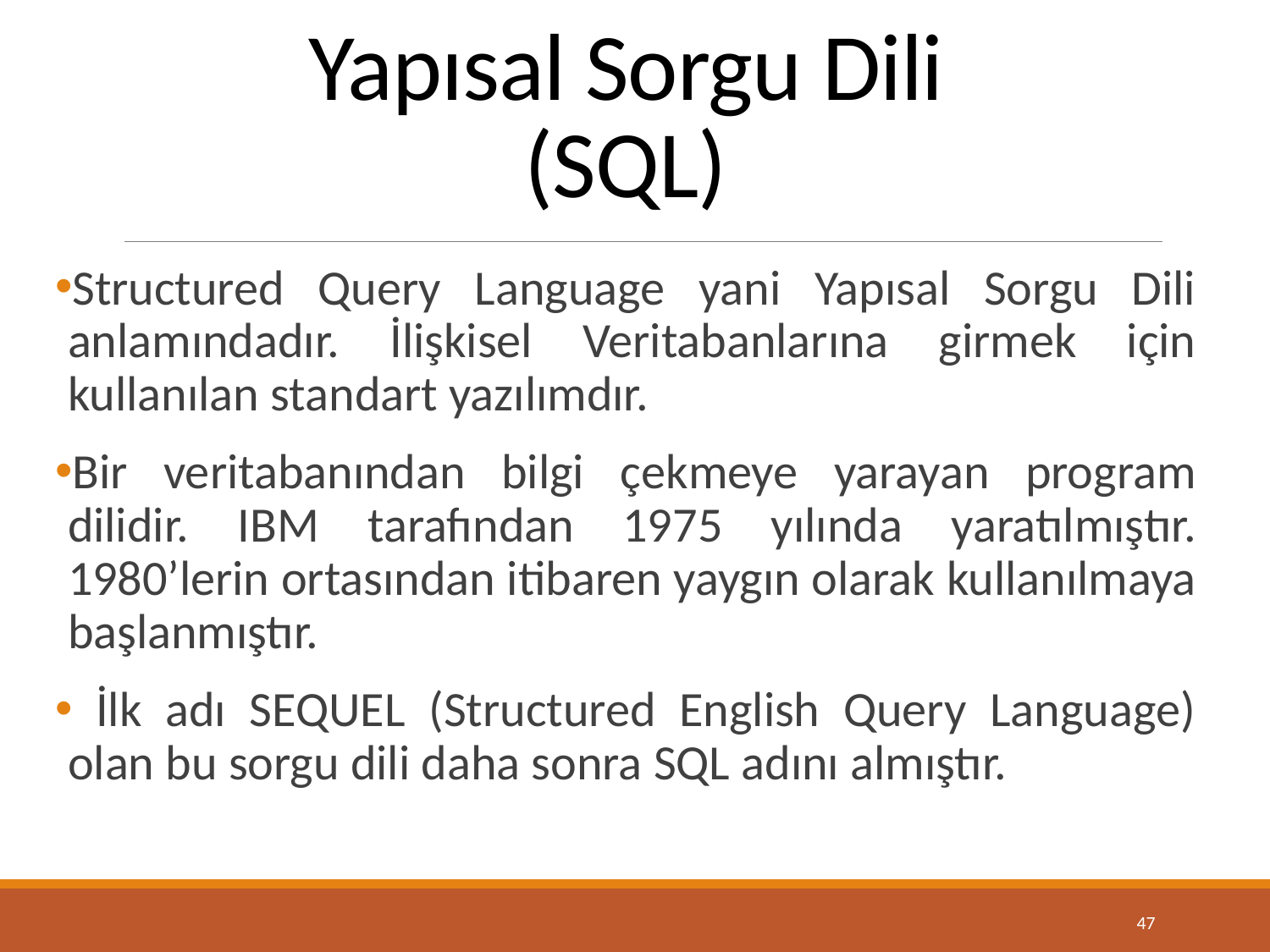

# Yapısal Sorgu Dili (SQL)
Structured Query Language yani Yapısal Sorgu Dili anlamındadır. İlişkisel Veritabanlarına girmek için kullanılan standart yazılımdır.
Bir veritabanından bilgi çekmeye yarayan program dilidir. IBM tarafından 1975 yılında yaratılmıştır. 1980’lerin ortasından itibaren yaygın olarak kullanılmaya başlanmıştır.
 İlk adı SEQUEL (Structured English Query Language) olan bu sorgu dili daha sonra SQL adını almıştır.
47